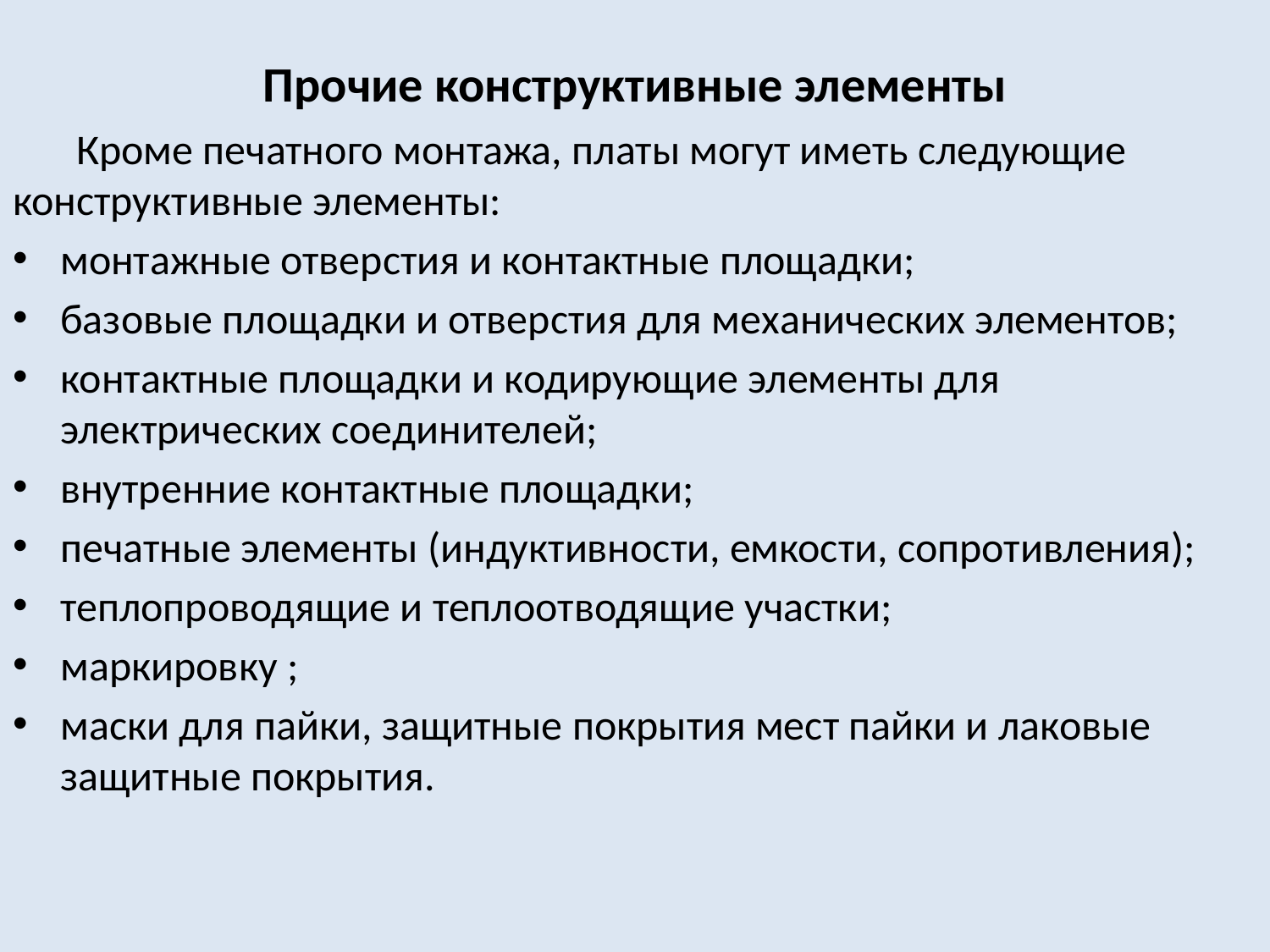

# Прочие конструктивные элементы
Кроме печатного монтажа, платы могут иметь следующие конструктивные элементы:
монтажные отверстия и контактные площадки;
базовые площадки и отверстия для механических элементов;
контактные площадки и кодирующие элементы для электрических соединителей;
внутренние контактные площадки;
печатные элементы (индуктивности, емкости, сопротивления);
теплопроводящие и теплоотводящие участки;
маркировку ;
маски для пайки, защитные покрытия мест пайки и лаковые защитные покрытия.